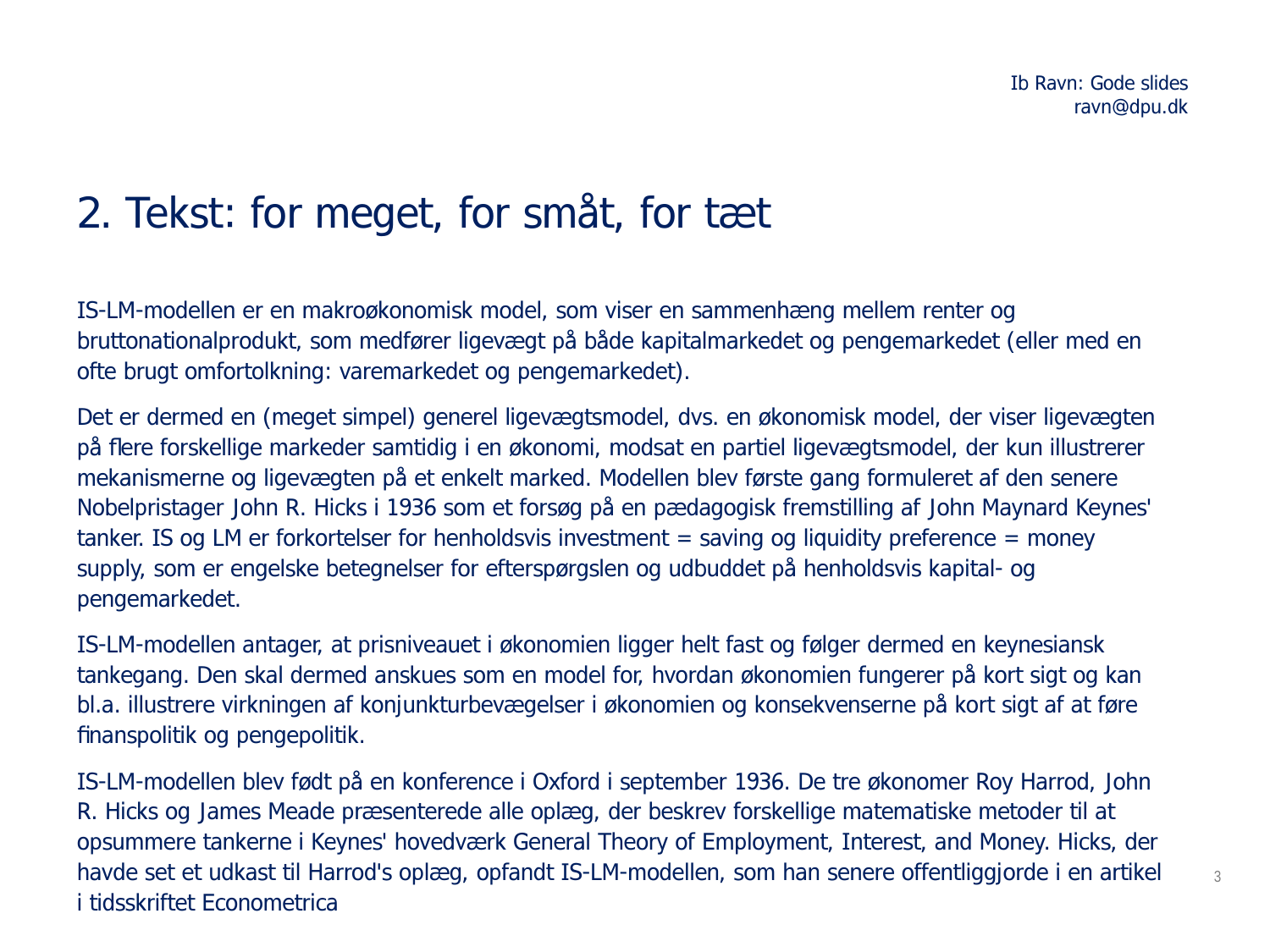

# 2. Tekst: for meget, for småt, for tæt
IS-LM-modellen er en makroøkonomisk model, som viser en sammenhæng mellem renter og bruttonationalprodukt, som medfører ligevægt på både kapitalmarkedet og pengemarkedet (eller med en ofte brugt omfortolkning: varemarkedet og pengemarkedet).
Det er dermed en (meget simpel) generel ligevægtsmodel, dvs. en økonomisk model, der viser ligevægten på flere forskellige markeder samtidig i en økonomi, modsat en partiel ligevægtsmodel, der kun illustrerer mekanismerne og ligevægten på et enkelt marked. Modellen blev første gang formuleret af den senere Nobelpristager John R. Hicks i 1936 som et forsøg på en pædagogisk fremstilling af John Maynard Keynes' tanker. IS og LM er forkortelser for henholdsvis investment = saving og liquidity preference = money supply, som er engelske betegnelser for efterspørgslen og udbuddet på henholdsvis kapital- og pengemarkedet.
IS-LM-modellen antager, at prisniveauet i økonomien ligger helt fast og følger dermed en keynesiansk tankegang. Den skal dermed anskues som en model for, hvordan økonomien fungerer på kort sigt og kan bl.a. illustrere virkningen af konjunkturbevægelser i økonomien og konsekvenserne på kort sigt af at føre finanspolitik og pengepolitik.
IS-LM-modellen blev født på en konference i Oxford i september 1936. De tre økonomer Roy Harrod, John R. Hicks og James Meade præsenterede alle oplæg, der beskrev forskellige matematiske metoder til at opsummere tankerne i Keynes' hovedværk General Theory of Employment, Interest, and Money. Hicks, der havde set et udkast til Harrod's oplæg, opfandt IS-LM-modellen, som han senere offentliggjorde i en artikel i tidsskriftet Econometrica

3